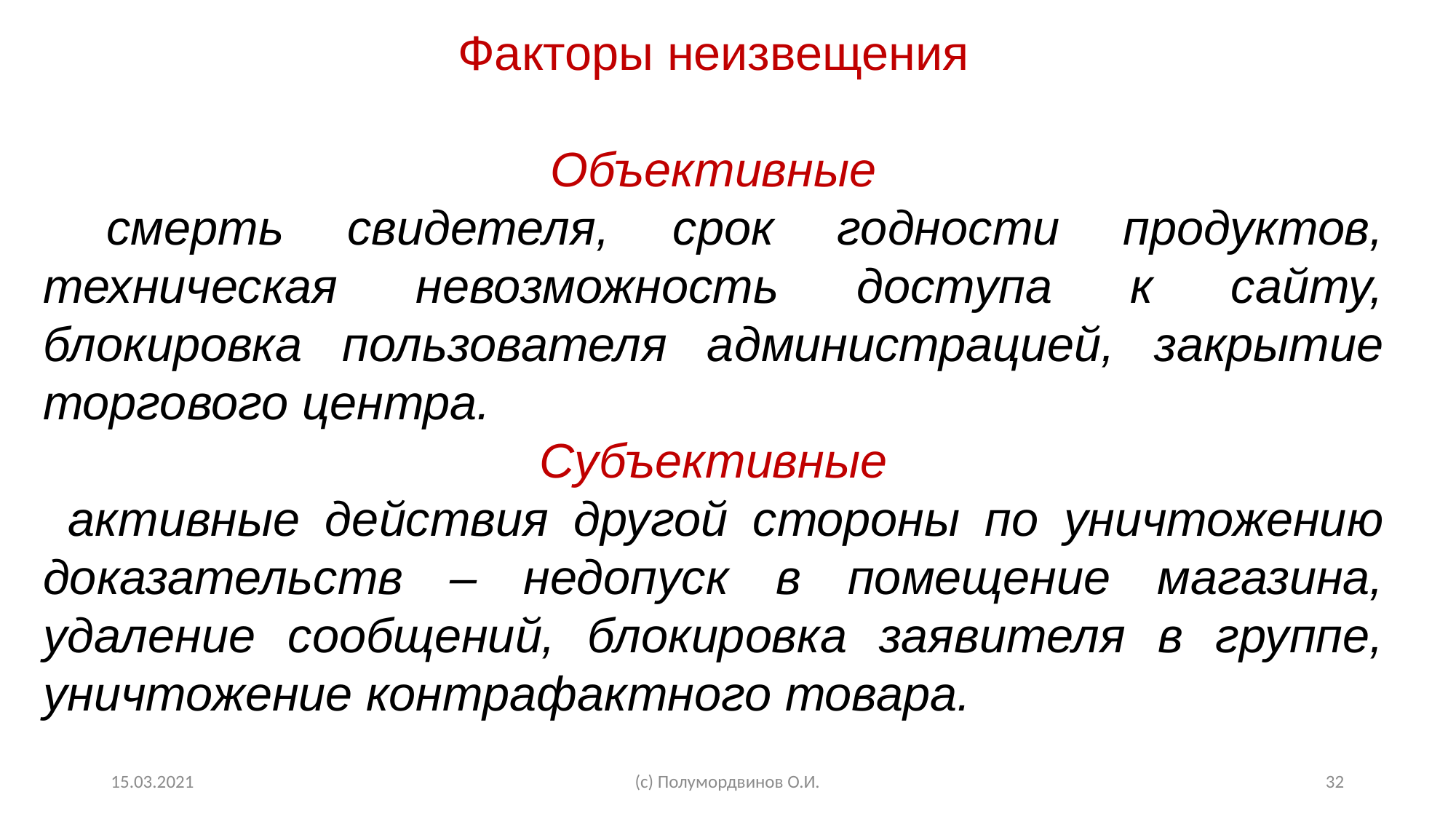

Факторы неизвещения

Объективные
 смерть свидетеля, срок годности продуктов, техническая невозможность доступа к сайту, блокировка пользователя администрацией, закрытие торгового центра.
Субъективные
 активные действия другой стороны по уничтожению доказательств – недопуск в помещение магазина, удаление сообщений, блокировка заявителя в группе, уничтожение контрафактного товара.
15.03.2021
(с) Полумордвинов О.И.
32